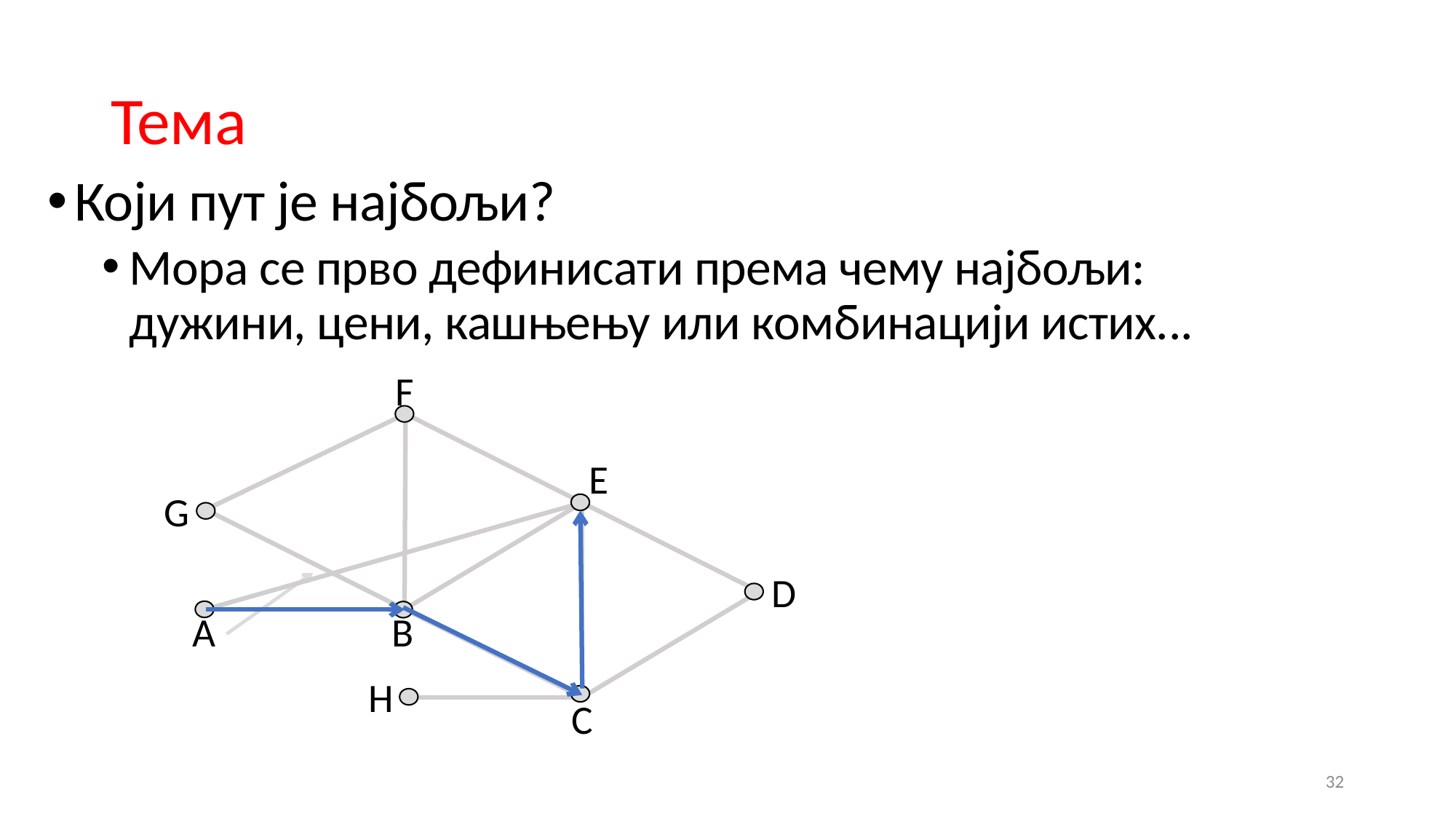

# Тема
Који пут је најбољи?
Мора се прво дефинисати према чему најбољи:
дужини, цени, кашњењу или комбинацији истих...
F

E
G

D

A
B

H

C

32